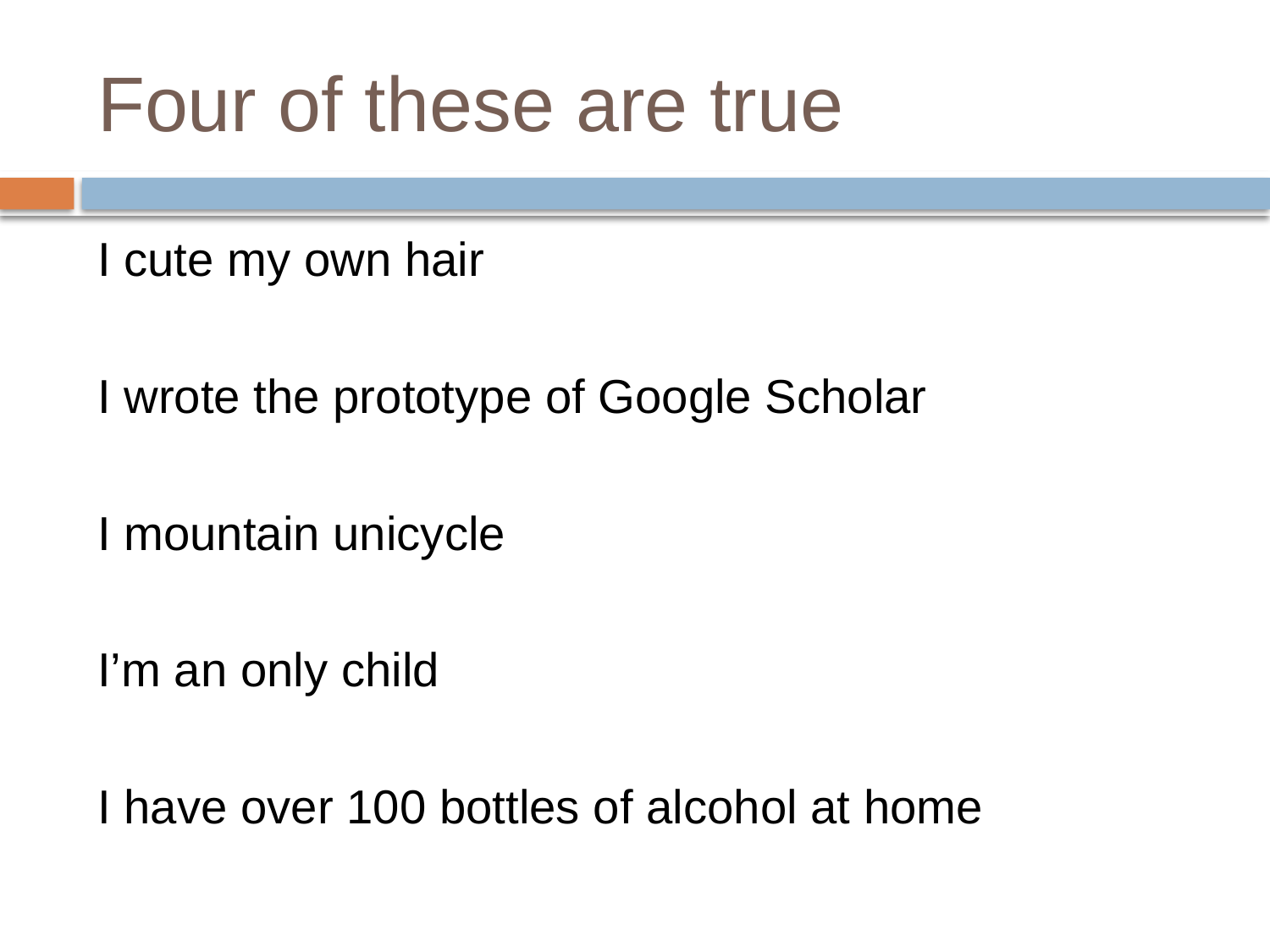

# Four of these are true
I cute my own hair

I wrote the prototype of Google Scholar

I mountain unicycle

I’m an only child

I have over 100 bottles of alcohol at home